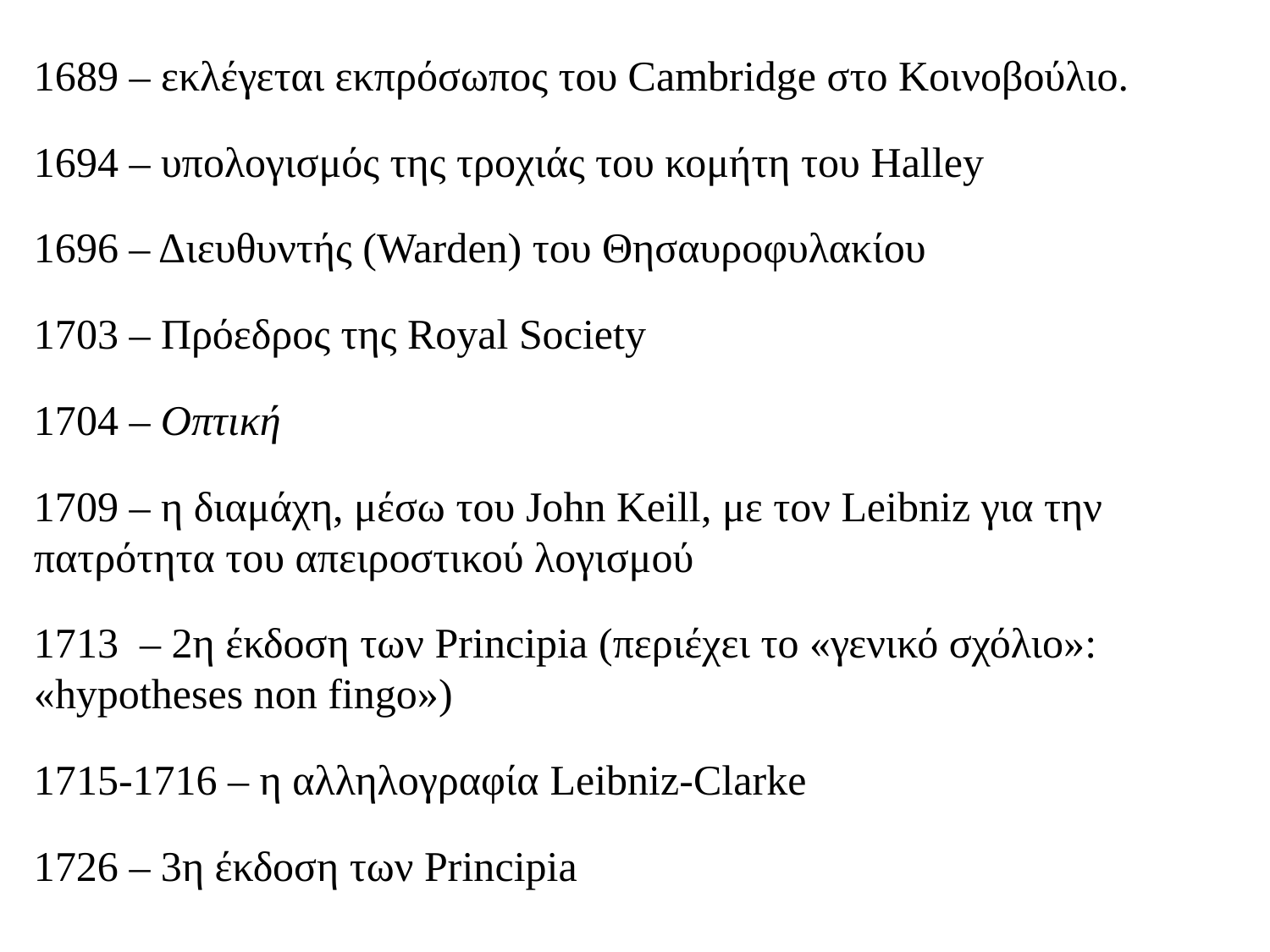

1689 – εκλέγεται εκπρόσωπος του Cambridge στο Κοινοβούλιο.
1694 – υπολογισμός της τροχιάς του κομήτη του Halley
1696 – Διευθυντής (Warden) του Θησαυροφυλακίου
1703 – Πρόεδρος της Royal Society
1704 – Οπτική
1709 – η διαμάχη, μέσω του John Keill, με τον Leibniz για την πατρότητα του απειροστικού λογισμού
1713  – 2η έκδοση των Principia (περιέχει το «γενικό σχόλιο»: «hypotheses non fingo»)
1715-1716 – η αλληλογραφία Leibniz-Clarke
1726 – 3η έκδοση των Principia